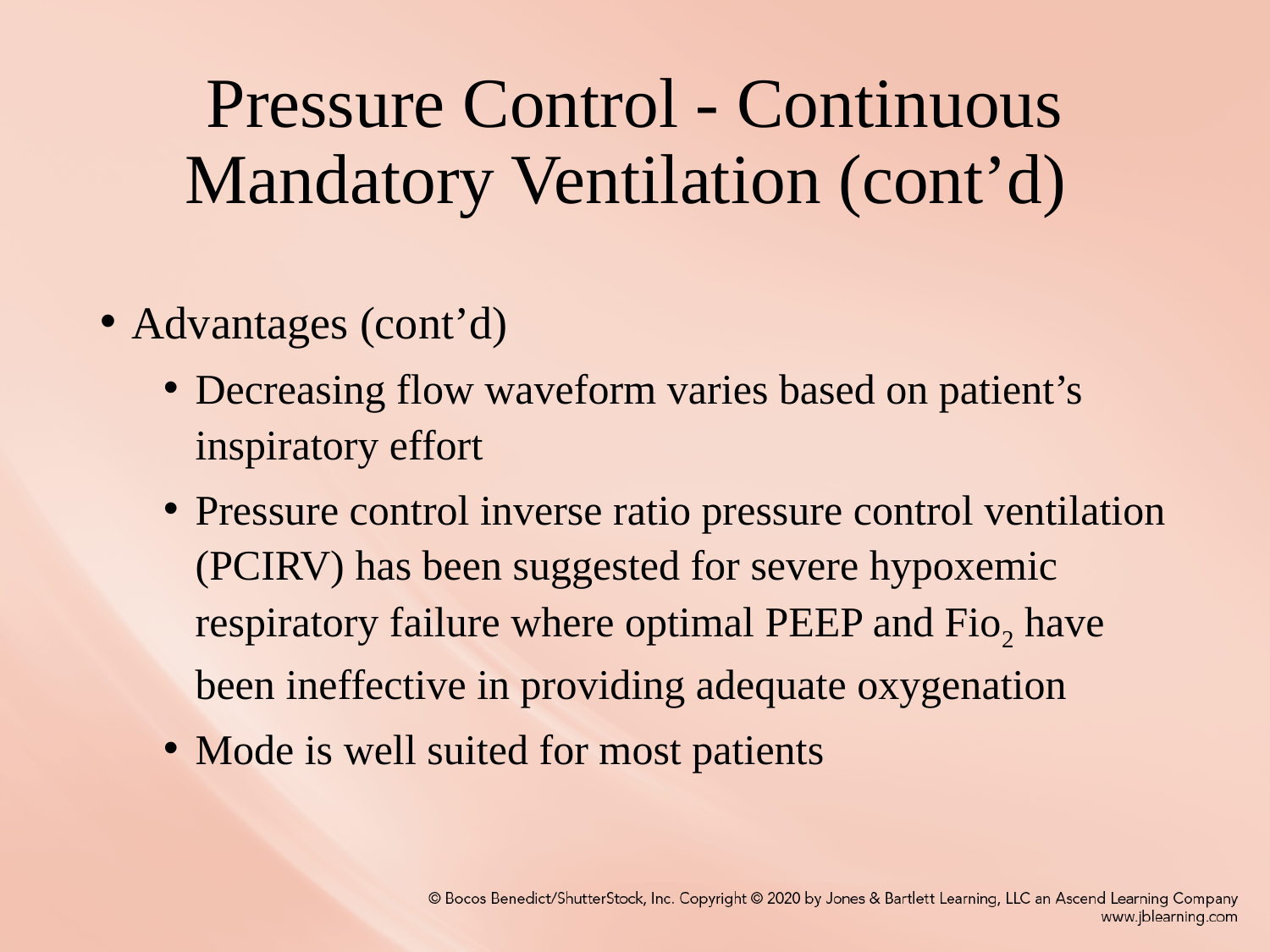

# Pressure Control - Continuous Mandatory Ventilation (cont’d)
Advantages (cont’d)
Decreasing flow waveform varies based on patient’s inspiratory effort
Pressure control inverse ratio pressure control ventilation (PCIRV) has been suggested for severe hypoxemic respiratory failure where optimal PEEP and Fio2 have been ineffective in providing adequate oxygenation
Mode is well suited for most patients